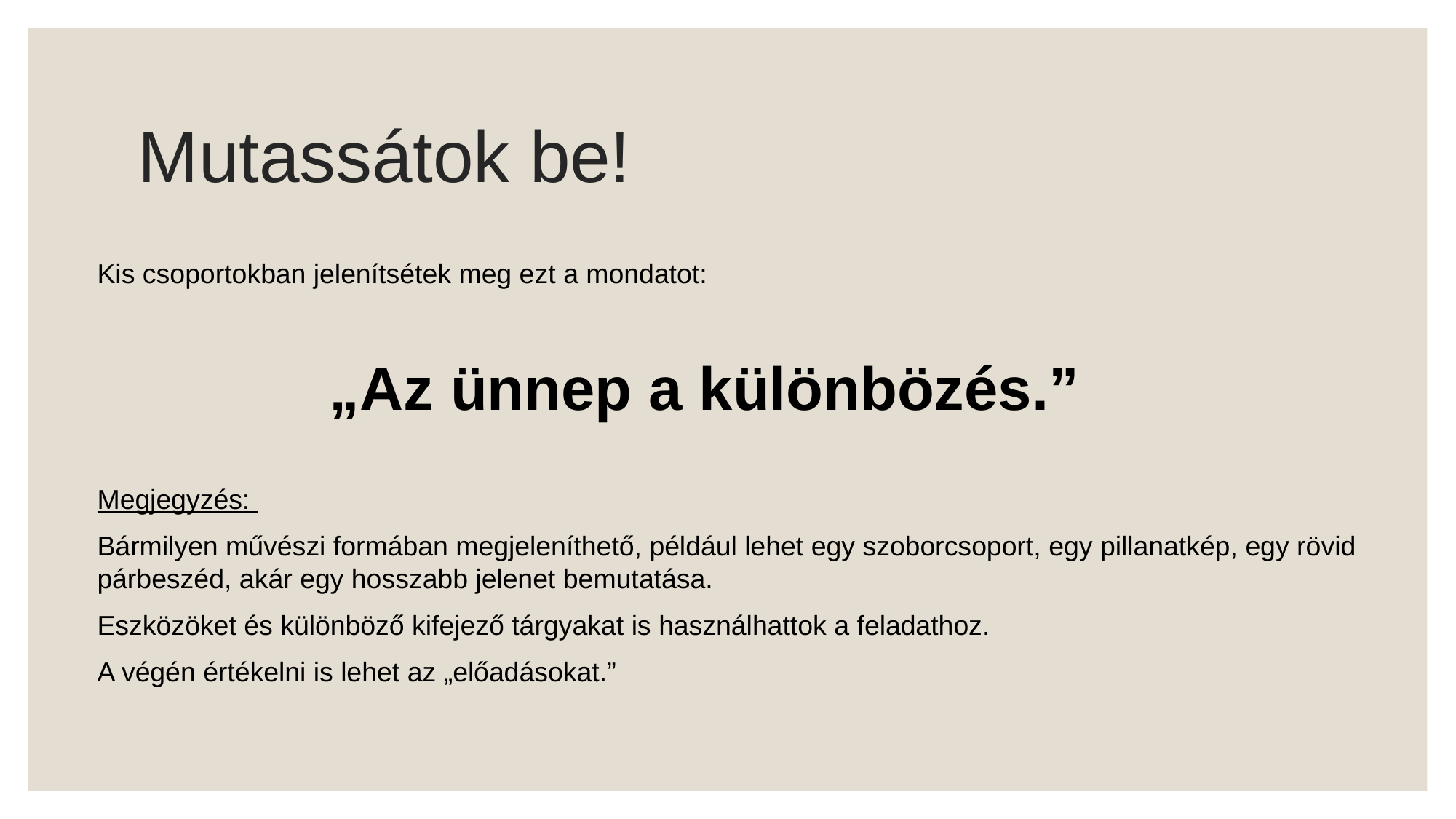

# Mutassátok be!
Kis csoportokban jelenítsétek meg ezt a mondatot:

„Az ünnep a különbözés.”

Megjegyzés:
Bármilyen művészi formában megjeleníthető, például lehet egy szoborcsoport, egy pillanatkép, egy rövid párbeszéd, akár egy hosszabb jelenet bemutatása.
Eszközöket és különböző kifejező tárgyakat is használhattok a feladathoz.
A végén értékelni is lehet az „előadásokat.”